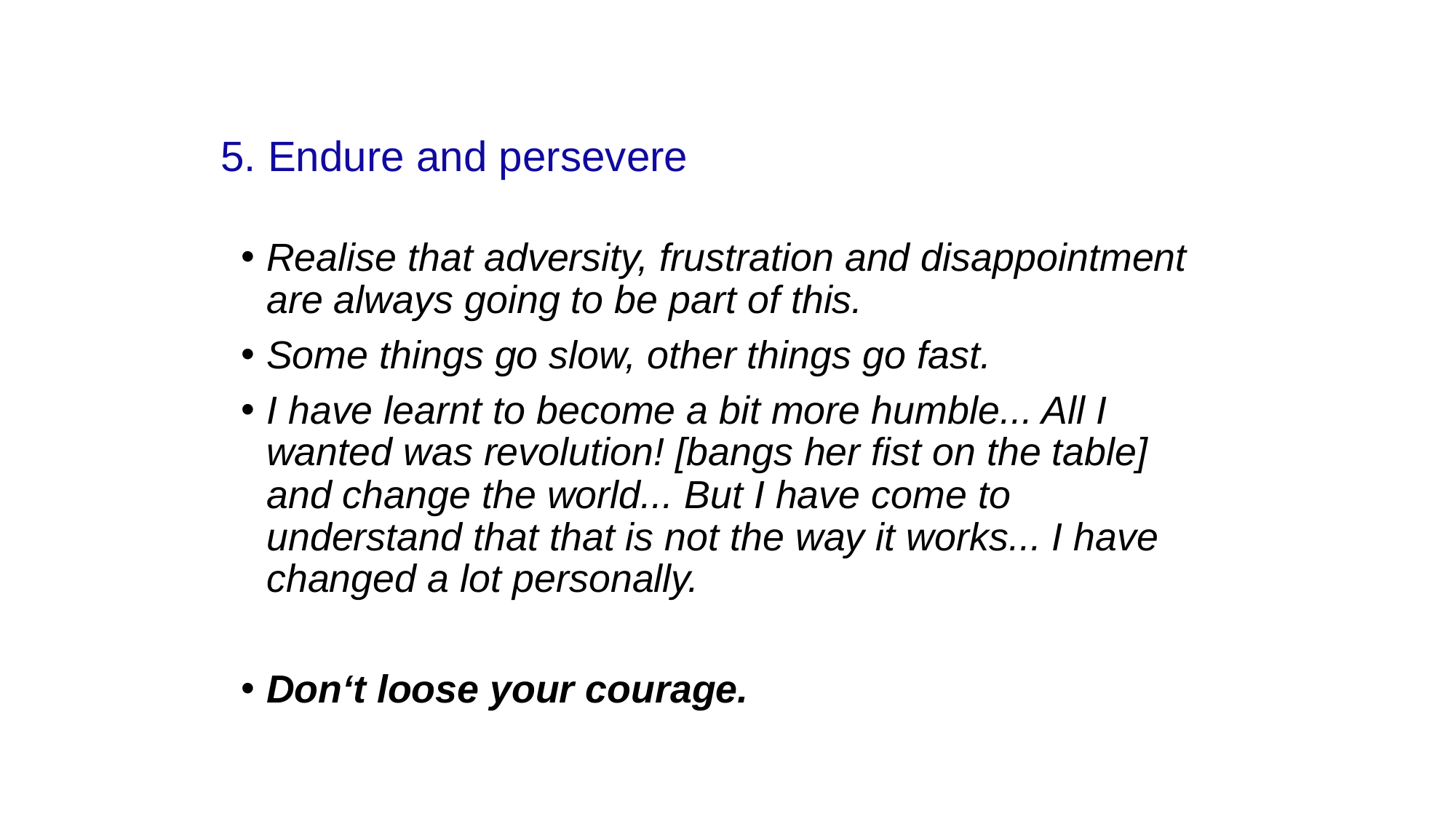

# 5. Endure and persevere
Realise that adversity, frustration and disappointment are always going to be part of this.
Some things go slow, other things go fast.
I have learnt to become a bit more humble... All I wanted was revolution! [bangs her fist on the table] and change the world... But I have come to understand that that is not the way it works... I have changed a lot personally.

Don‘t loose your courage.